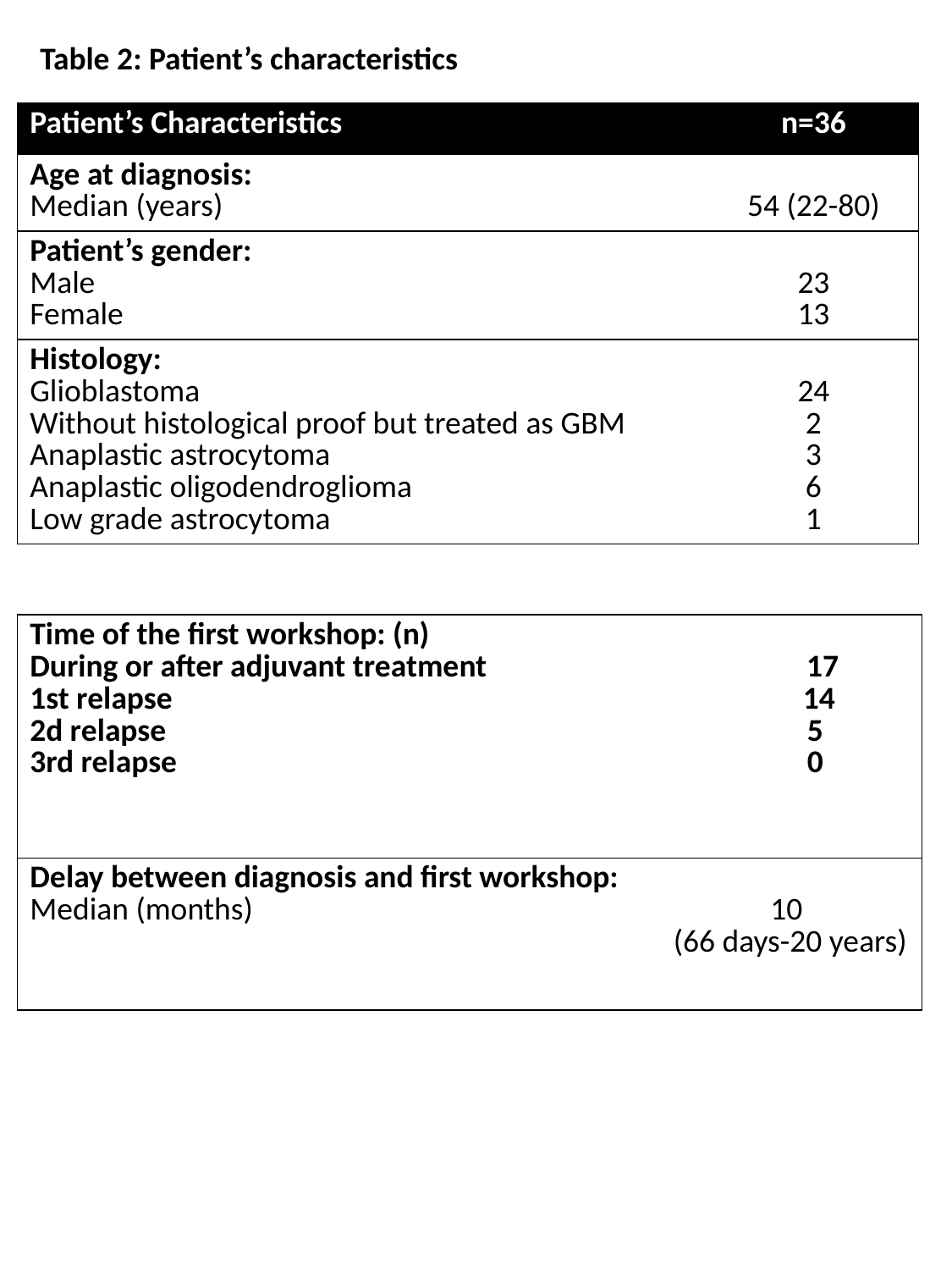

Table 2: Patient’s characteristics
| Patient’s Characteristics | n=36 |
| --- | --- |
| Age at diagnosis: Median (years) | 54 (22-80) |
| Patient’s gender: Male Female | 23 13 |
| Histology: Glioblastoma Without histological proof but treated as GBM Anaplastic astrocytoma Anaplastic oligodendroglioma Low grade astrocytoma | 24 2 3 6 1 |

| Time of the first workshop: (n) During or after adjuvant treatment 1st relapse 2d relapse 3rd relapse | 17 14 5 0 |
| --- | --- |
| Delay between diagnosis and first workshop: Median (months) | 10 (66 days-20 years) |